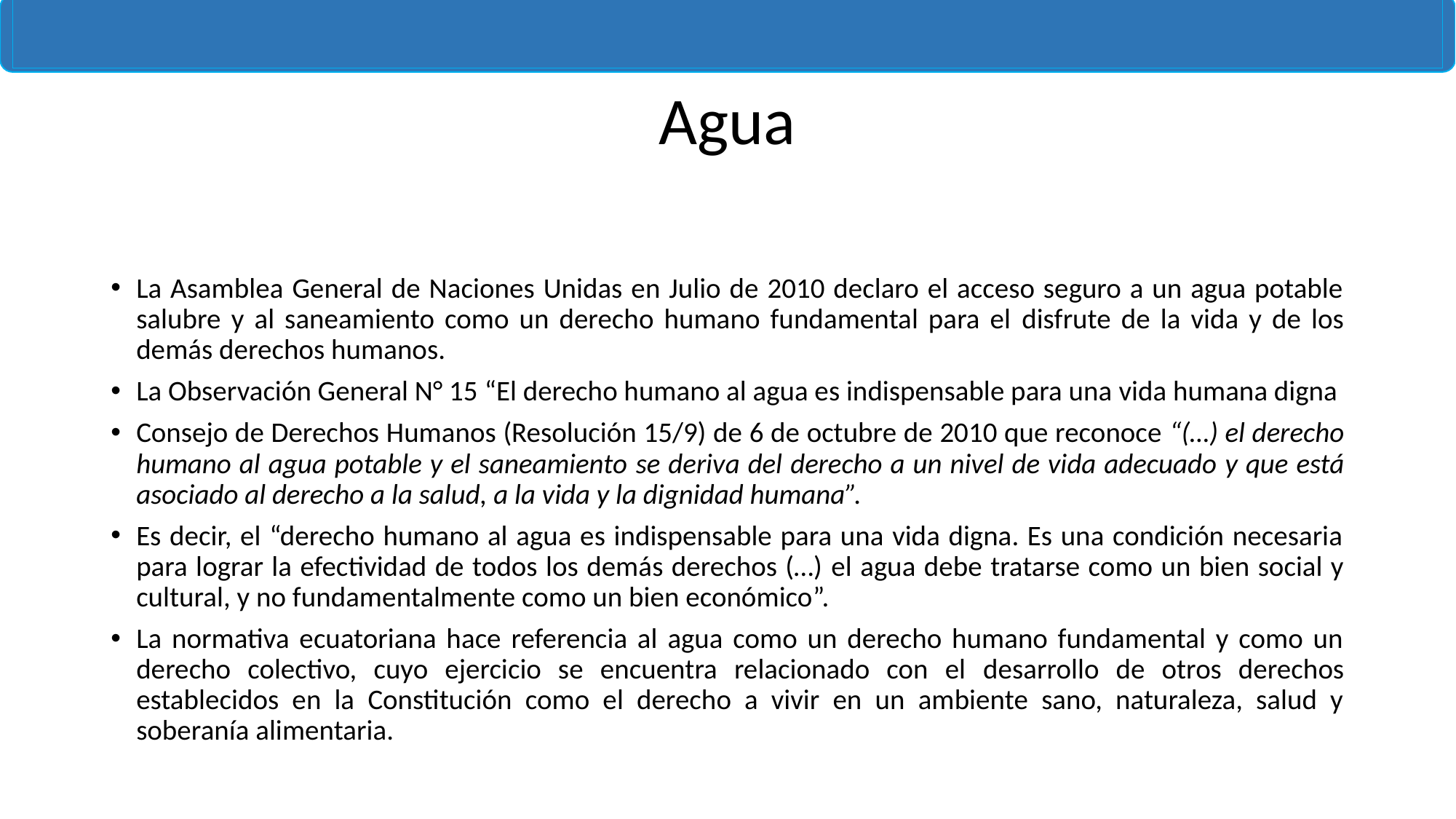

# Agua

La Asamblea General de Naciones Unidas en Julio de 2010 declaro el acceso seguro a un agua potable salubre y al saneamiento como un derecho humano fundamental para el disfrute de la vida y de los demás derechos humanos.
La Observación General N° 15 “El derecho humano al agua es indispensable para una vida humana digna
Consejo de Derechos Humanos (Resolución 15/9) de 6 de octubre de 2010 que reconoce “(…) el derecho humano al agua potable y el saneamiento se deriva del derecho a un nivel de vida adecuado y que está asociado al derecho a la salud, a la vida y la dignidad humana”.
Es decir, el “derecho humano al agua es indispensable para una vida digna. Es una condición necesaria para lograr la efectividad de todos los demás derechos (…) el agua debe tratarse como un bien social y cultural, y no fundamentalmente como un bien económico”.
La normativa ecuatoriana hace referencia al agua como un derecho humano fundamental y como un derecho colectivo, cuyo ejercicio se encuentra relacionado con el desarrollo de otros derechos establecidos en la Constitución como el derecho a vivir en un ambiente sano, naturaleza, salud y soberanía alimentaria.